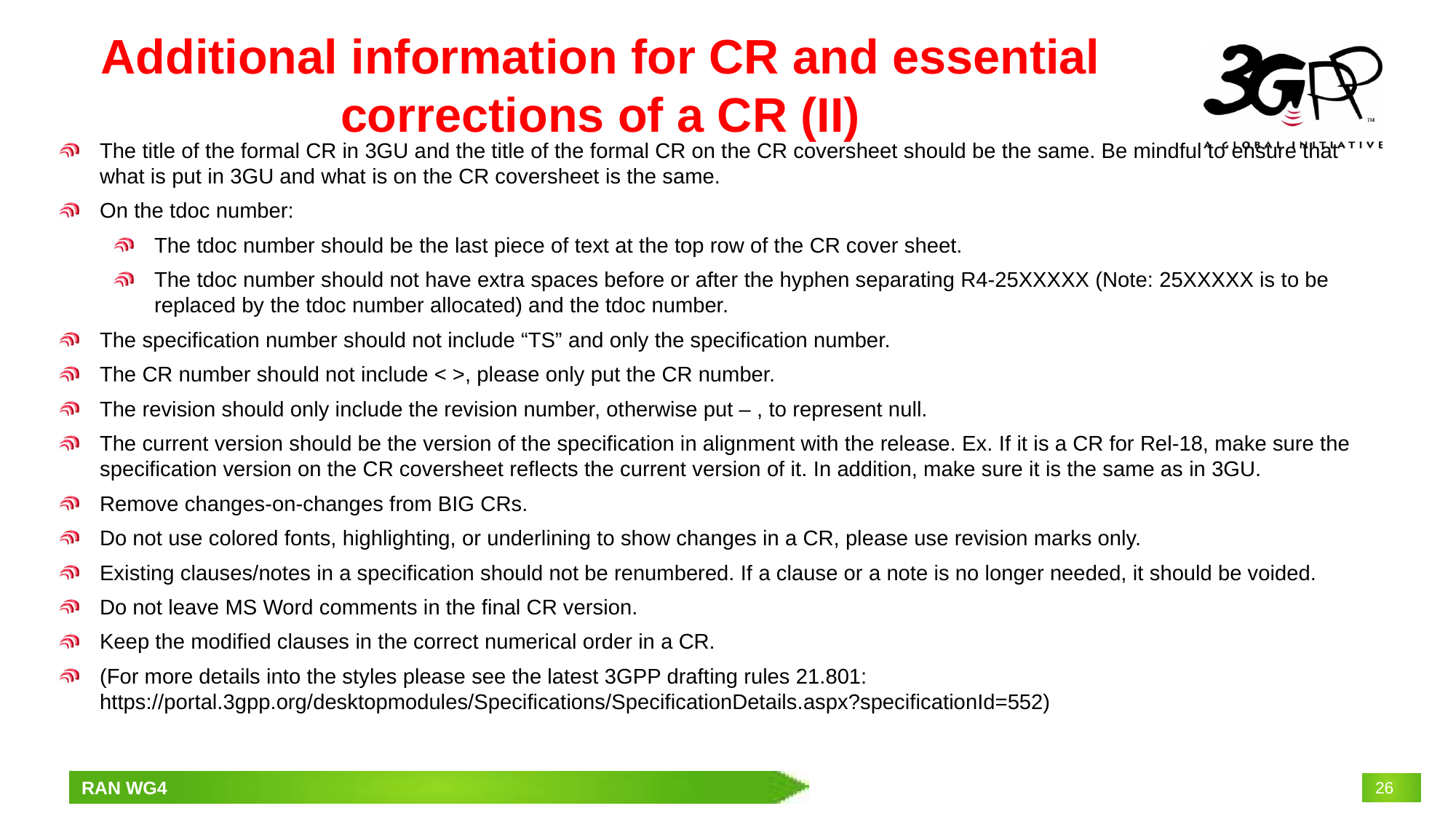

# Additional information for CR and essential corrections of a CR (II)
The title of the formal CR in 3GU and the title of the formal CR on the CR coversheet should be the same. Be mindful to ensure that what is put in 3GU and what is on the CR coversheet is the same.
On the tdoc number:
The tdoc number should be the last piece of text at the top row of the CR cover sheet.
The tdoc number should not have extra spaces before or after the hyphen separating R4-25XXXXX (Note: 25XXXXX is to be replaced by the tdoc number allocated) and the tdoc number.
The specification number should not include “TS” and only the specification number.
The CR number should not include < >, please only put the CR number.
The revision should only include the revision number, otherwise put – , to represent null.
The current version should be the version of the specification in alignment with the release. Ex. If it is a CR for Rel-18, make sure the specification version on the CR coversheet reflects the current version of it. In addition, make sure it is the same as in 3GU.
Remove changes-on-changes from BIG CRs.
Do not use colored fonts, highlighting, or underlining to show changes in a CR, please use revision marks only.
Existing clauses/notes in a specification should not be renumbered. If a clause or a note is no longer needed, it should be voided.
Do not leave MS Word comments in the final CR version.
Keep the modified clauses in the correct numerical order in a CR.
(For more details into the styles please see the latest 3GPP drafting rules 21.801: https://portal.3gpp.org/desktopmodules/Specifications/SpecificationDetails.aspx?specificationId=552)